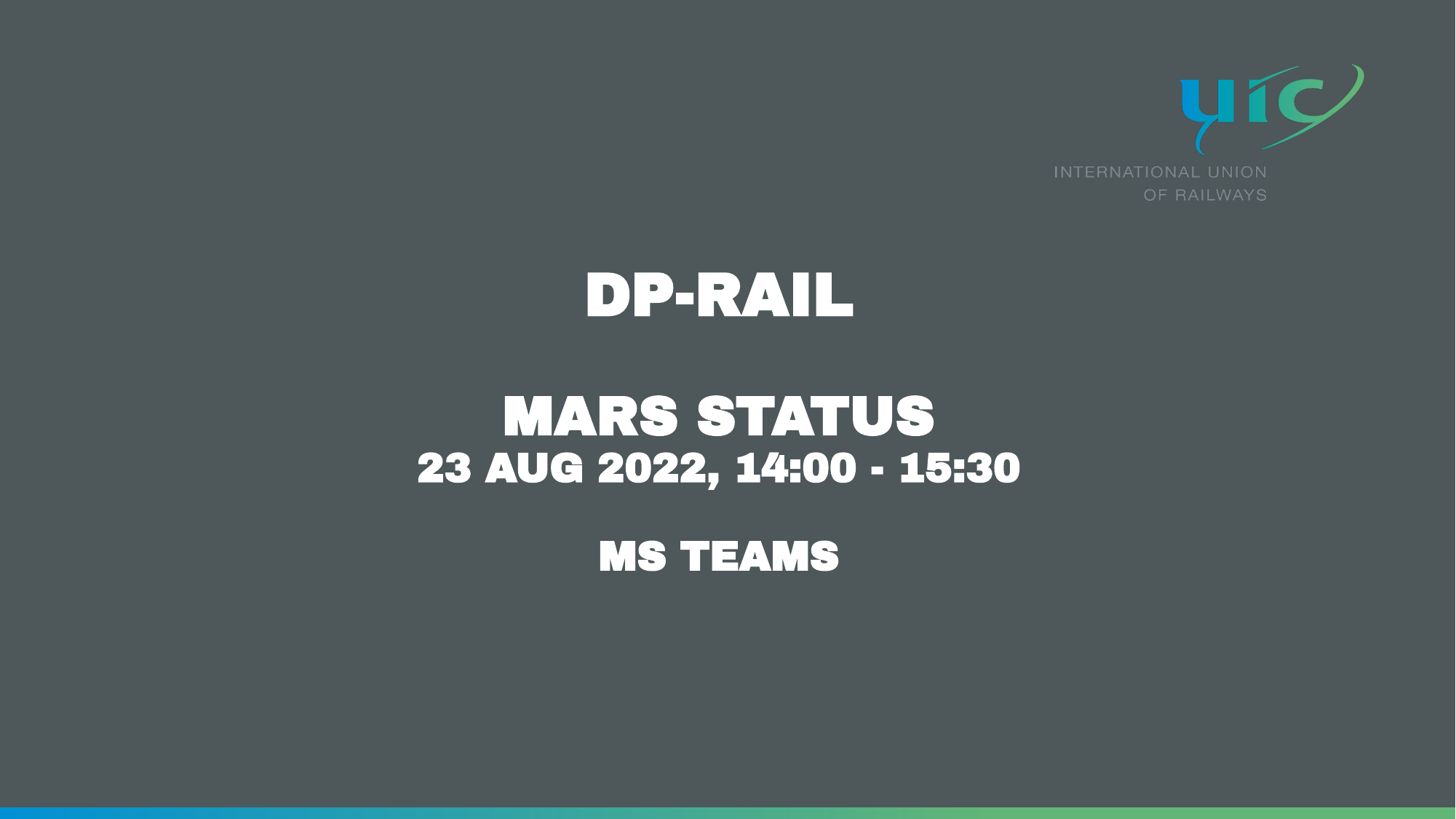

# DP-RAIL MARS STATUS 23 Aug 2022, 14:00 - 15:30 MS Teams